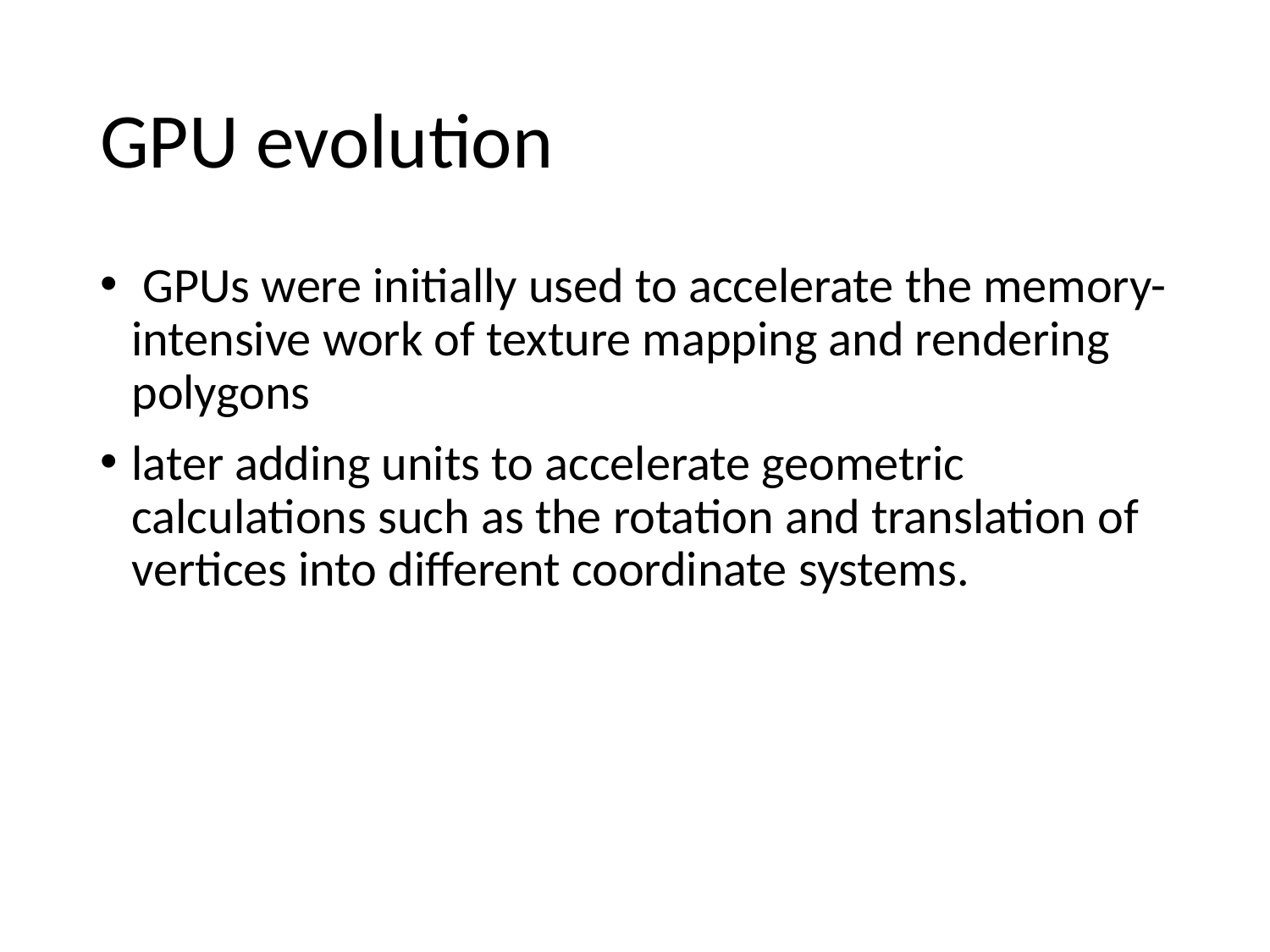

# GPU evolution
 GPUs were initially used to accelerate the memory-intensive work of texture mapping and rendering polygons
later adding units to accelerate geometric calculations such as the rotation and translation of vertices into different coordinate systems.